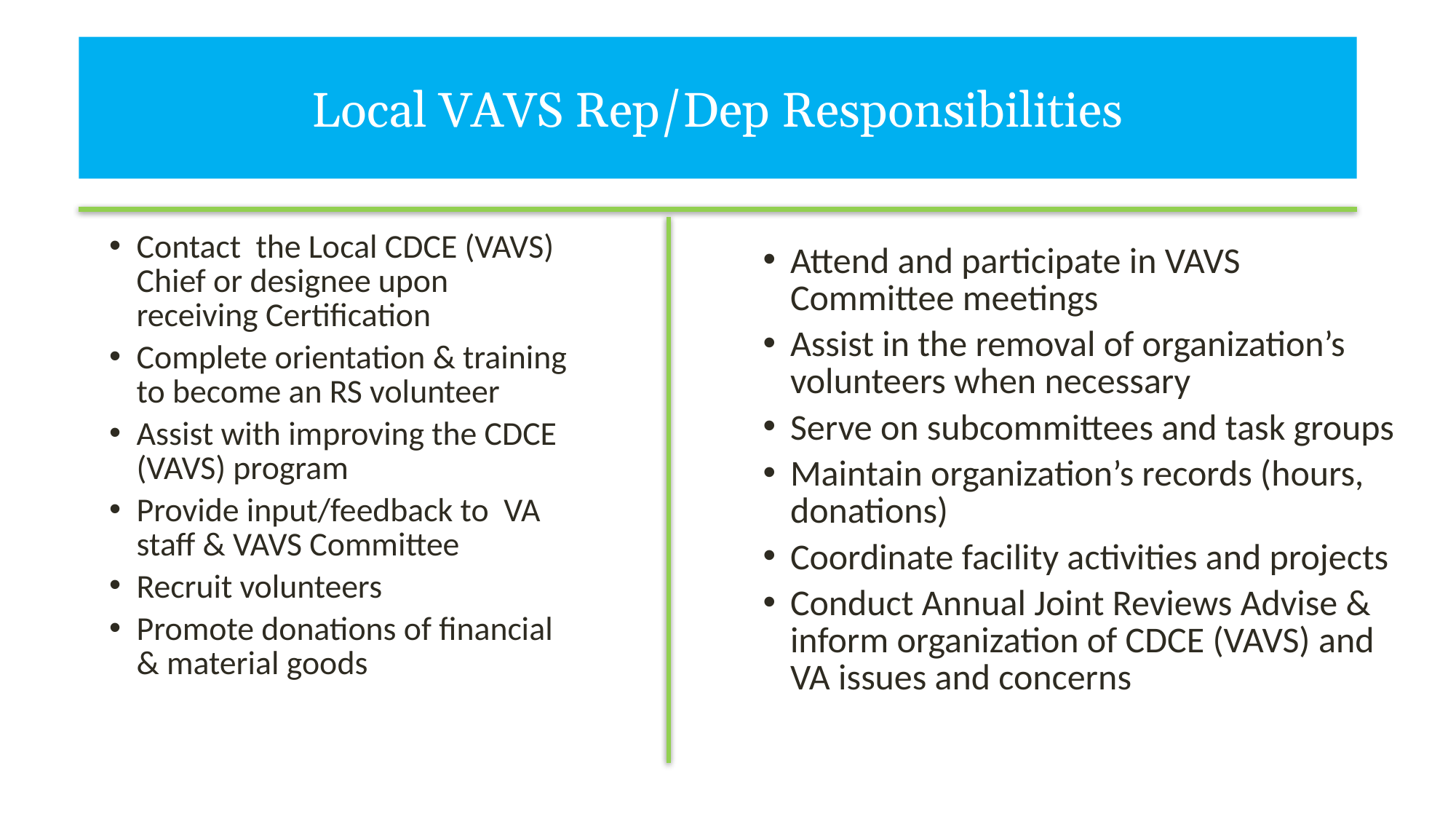

Local VAVS Rep/Dep Responsibilities

Contact  the Local CDCE (VAVS) Chief or designee upon receiving Certification
Complete orientation & training to become an RS volunteer
Assist with improving the CDCE (VAVS) program
Provide input/feedback to  VA staff & VAVS Committee
Recruit volunteers
Promote donations of financial & material goods
Attend and participate in VAVS Committee meetings
Assist in the removal of organization’s volunteers when necessary
Serve on subcommittees and task groups
Maintain organization’s records (hours, donations)
Coordinate facility activities and projects
Conduct Annual Joint Reviews Advise & inform organization of CDCE (VAVS) and VA issues and concerns